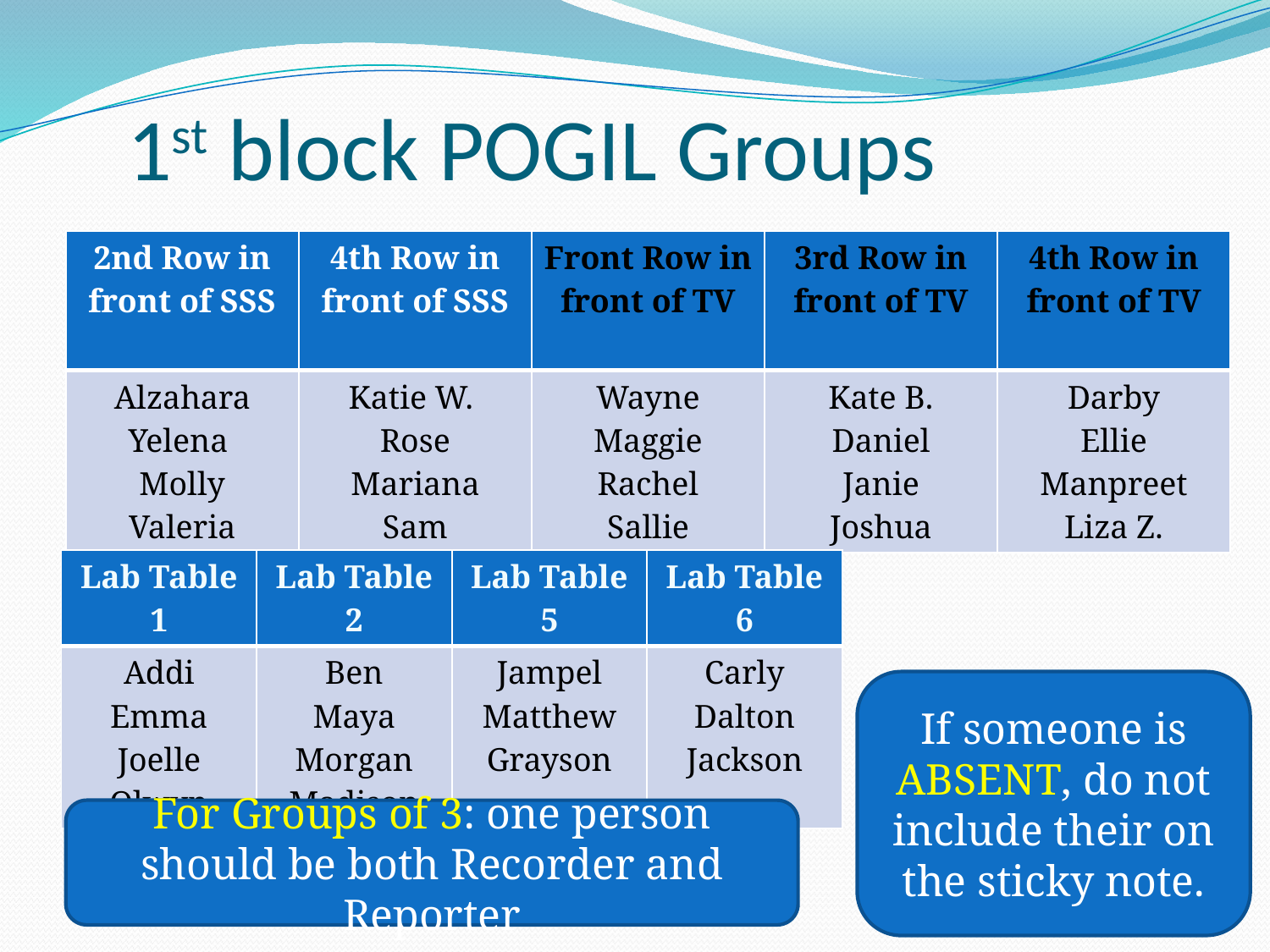

# 1st block POGIL Groups
| 2nd Row in front of SSS | 4th Row in front of SSS | Front Row in front of TV | 3rd Row in front of TV | 4th Row in front of TV |
| --- | --- | --- | --- | --- |
| Alzahara Yelena Molly Valeria | Katie W. Rose Mariana Sam | Wayne Maggie Rachel Sallie | Kate B. Daniel Janie Joshua | Darby Ellie Manpreet Liza Z. |
| Lab Table 1 | Lab Table 2 | Lab Table 5 | Lab Table 6 |
| --- | --- | --- | --- |
| Addi Emma Joelle Olwyn | Ben Maya Morgan Madison | Jampel Matthew Grayson | Carly Dalton Jackson |
If someone is ABSENT, do not include their on the sticky note.
For Groups of 3: one person should be both Recorder and Reporter